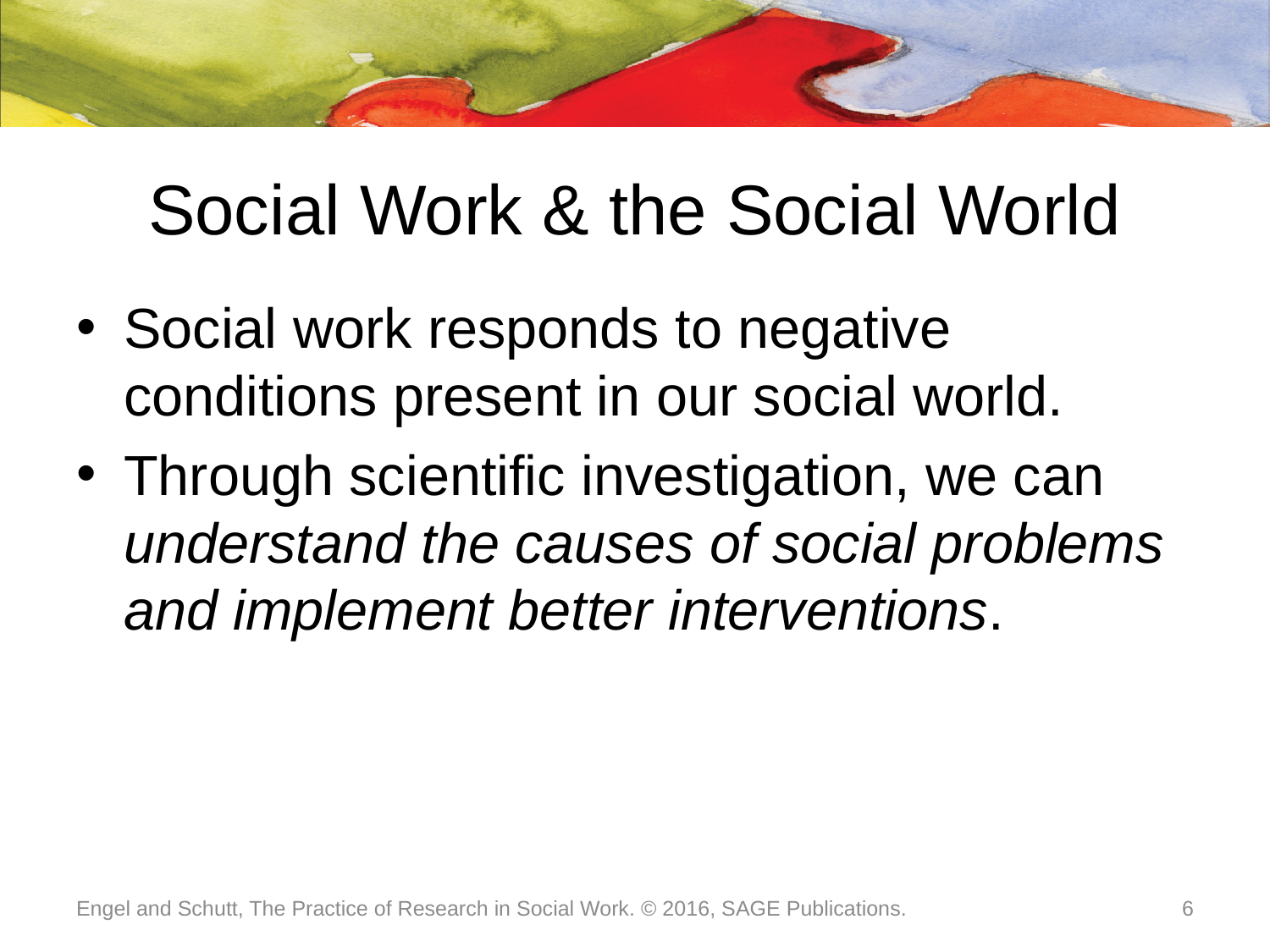

# Social Work & the Social World
Social work responds to negative conditions present in our social world.
Through scientific investigation, we can understand the causes of social problems and implement better interventions.
Engel and Schutt, The Practice of Research in Social Work. © 2016, SAGE Publications.
6